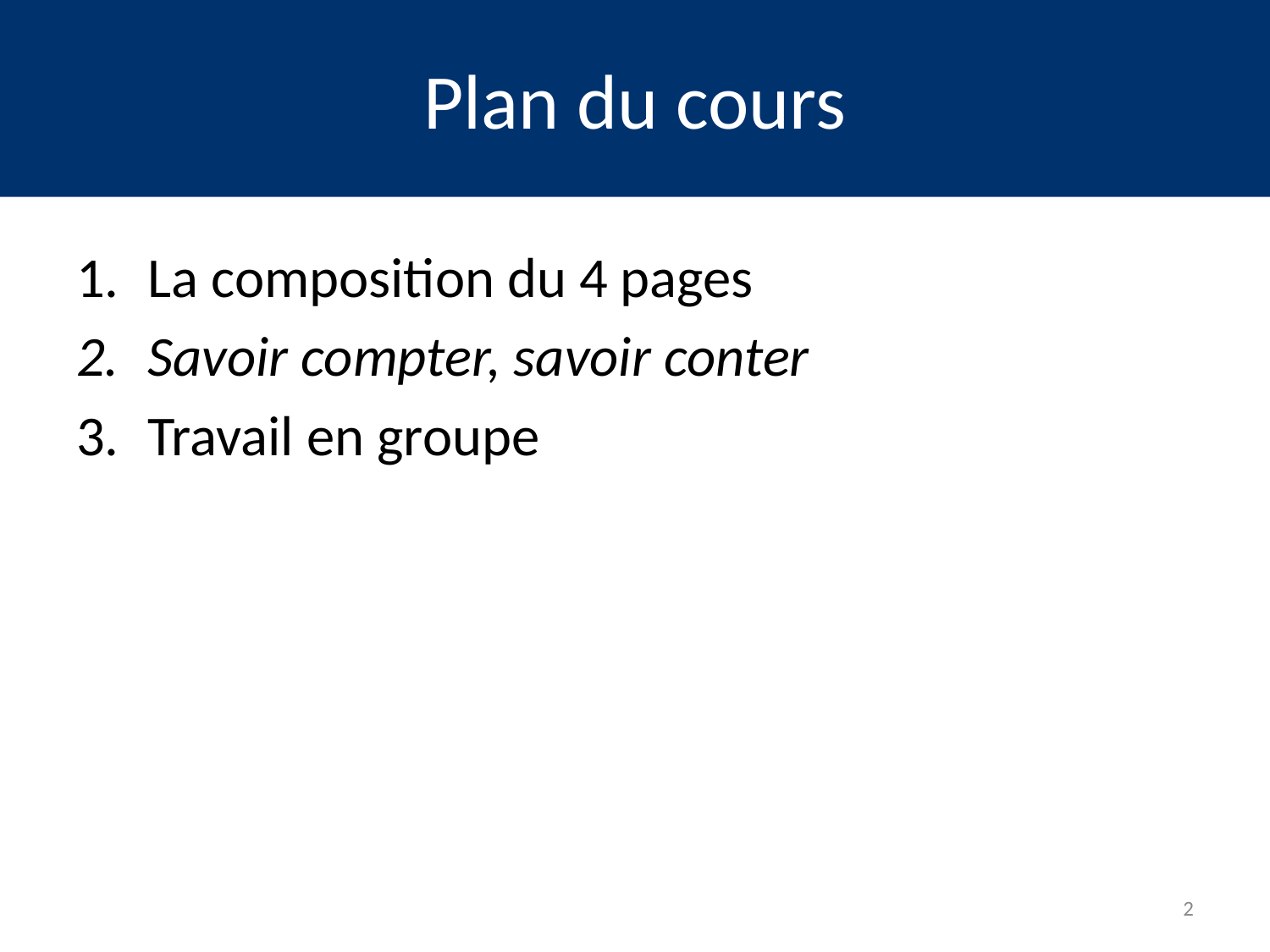

# Plan du cours
La composition du 4 pages
Savoir compter, savoir conter
Travail en groupe
2